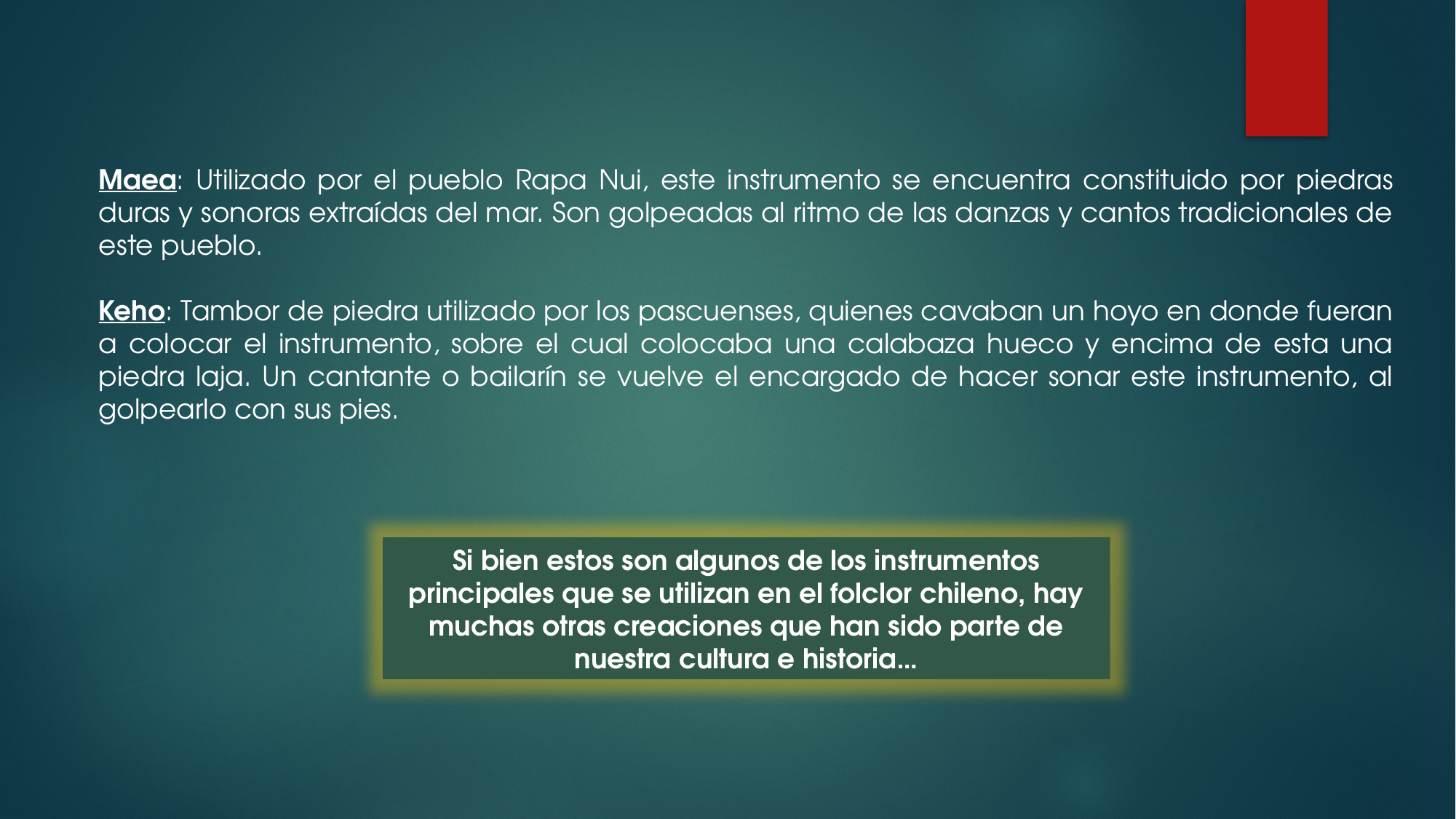

Maea: Utilizado por el pueblo Rapa Nui, este instrumento se encuentra constituido por piedras duras y sonoras extraídas del mar. Son golpeadas al ritmo de las danzas y cantos tradicionales de este pueblo.

Keho: Tambor de piedra utilizado por los pascuenses, quienes cavaban un hoyo en donde fueran a colocar el instrumento, sobre el cual colocaba una calabaza hueco y encima de esta una piedra laja. Un cantante o bailarín se vuelve el encargado de hacer sonar este instrumento, al golpearlo con sus pies.
Si bien estos son algunos de los instrumentos principales que se utilizan en el folclor chileno, hay muchas otras creaciones que han sido parte de nuestra cultura e historia…